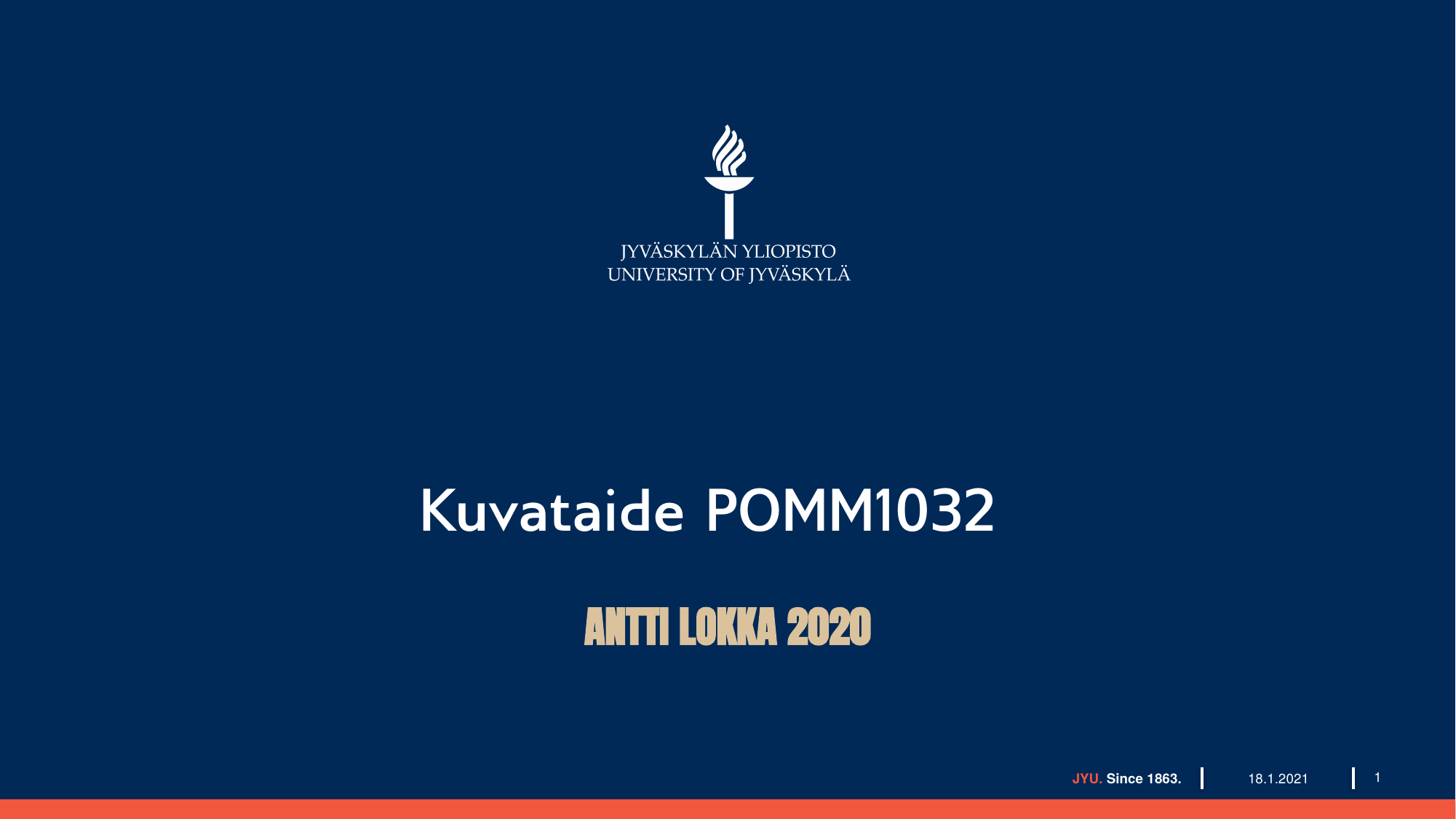

# Kuvataide POMM1032
ANTTI LOKKA 2020
18.1.2021
JYU. Since 1863.
1